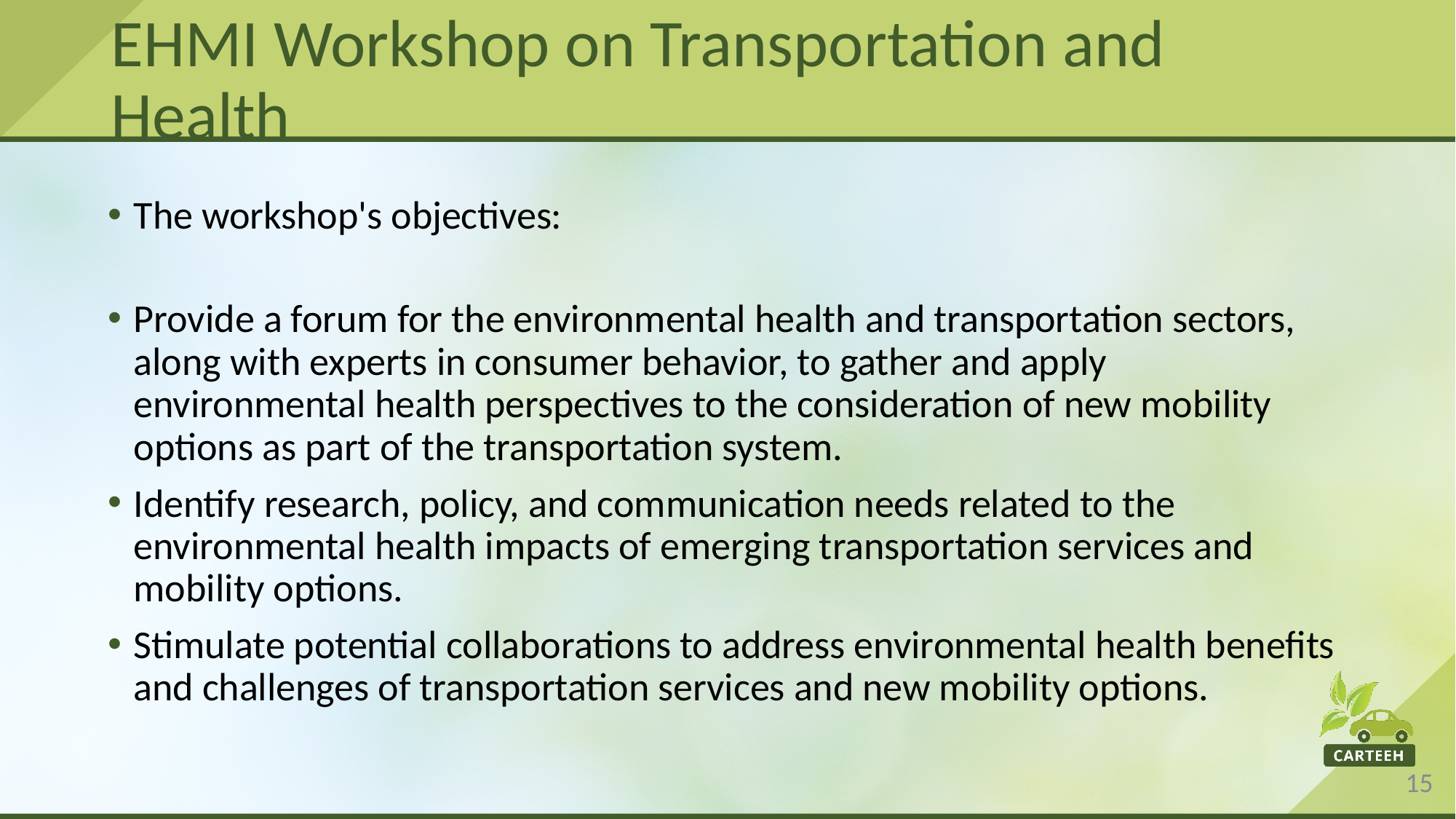

# EHMI Workshop on Transportation and Health
The workshop's objectives:
Provide a forum for the environmental health and transportation sectors, along with experts in consumer behavior, to gather and apply environmental health perspectives to the consideration of new mobility options as part of the transportation system.
Identify research, policy, and communication needs related to the environmental health impacts of emerging transportation services and mobility options.
Stimulate potential collaborations to address environmental health benefits and challenges of transportation services and new mobility options.